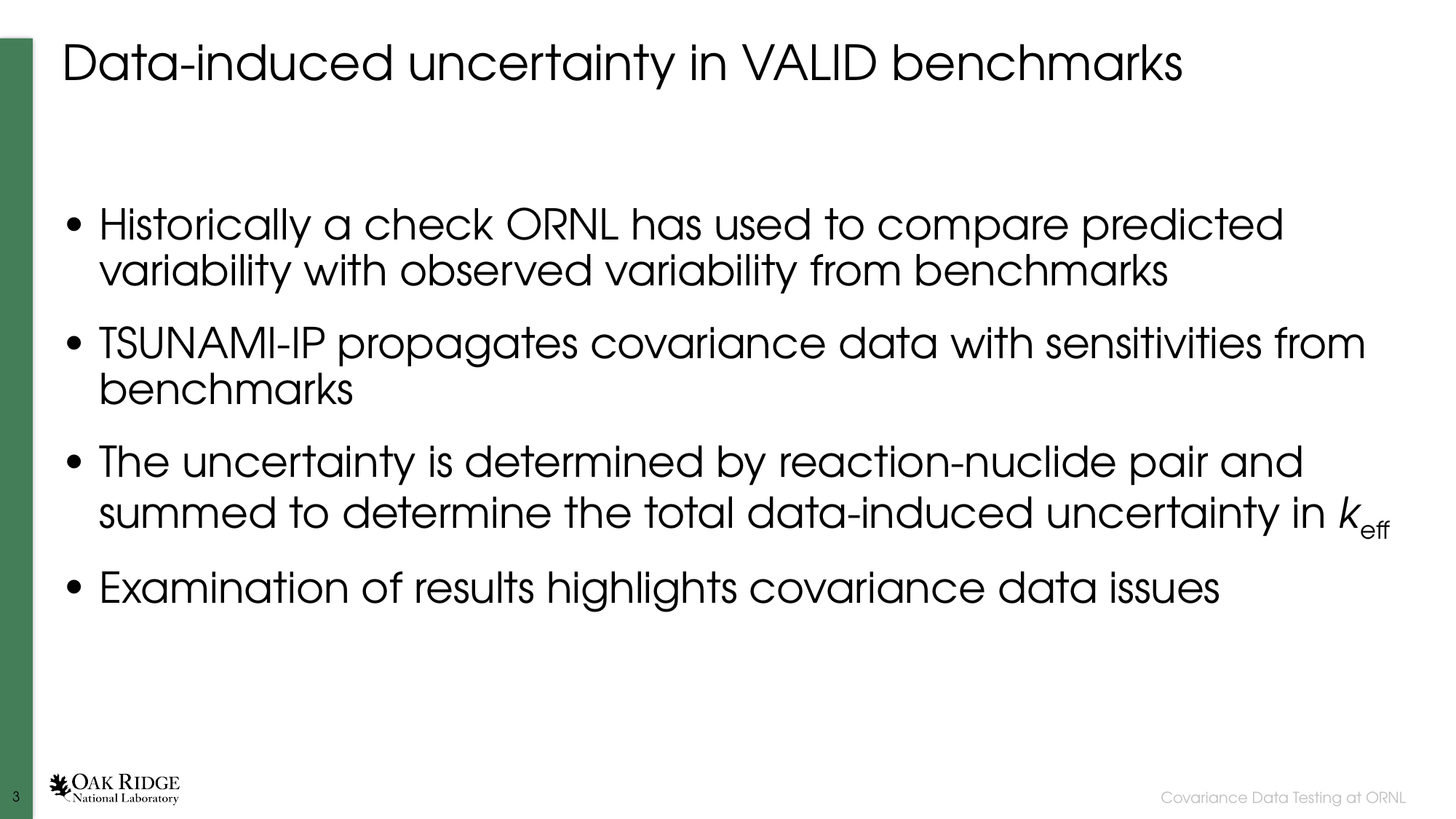

# Data-induced uncertainty in VALID benchmarks
Historically a check ORNL has used to compare predicted variability with observed variability from benchmarks
TSUNAMI-IP propagates covariance data with sensitivities from benchmarks
The uncertainty is determined by reaction-nuclide pair and summed to determine the total data-induced uncertainty in keff
Examination of results highlights covariance data issues